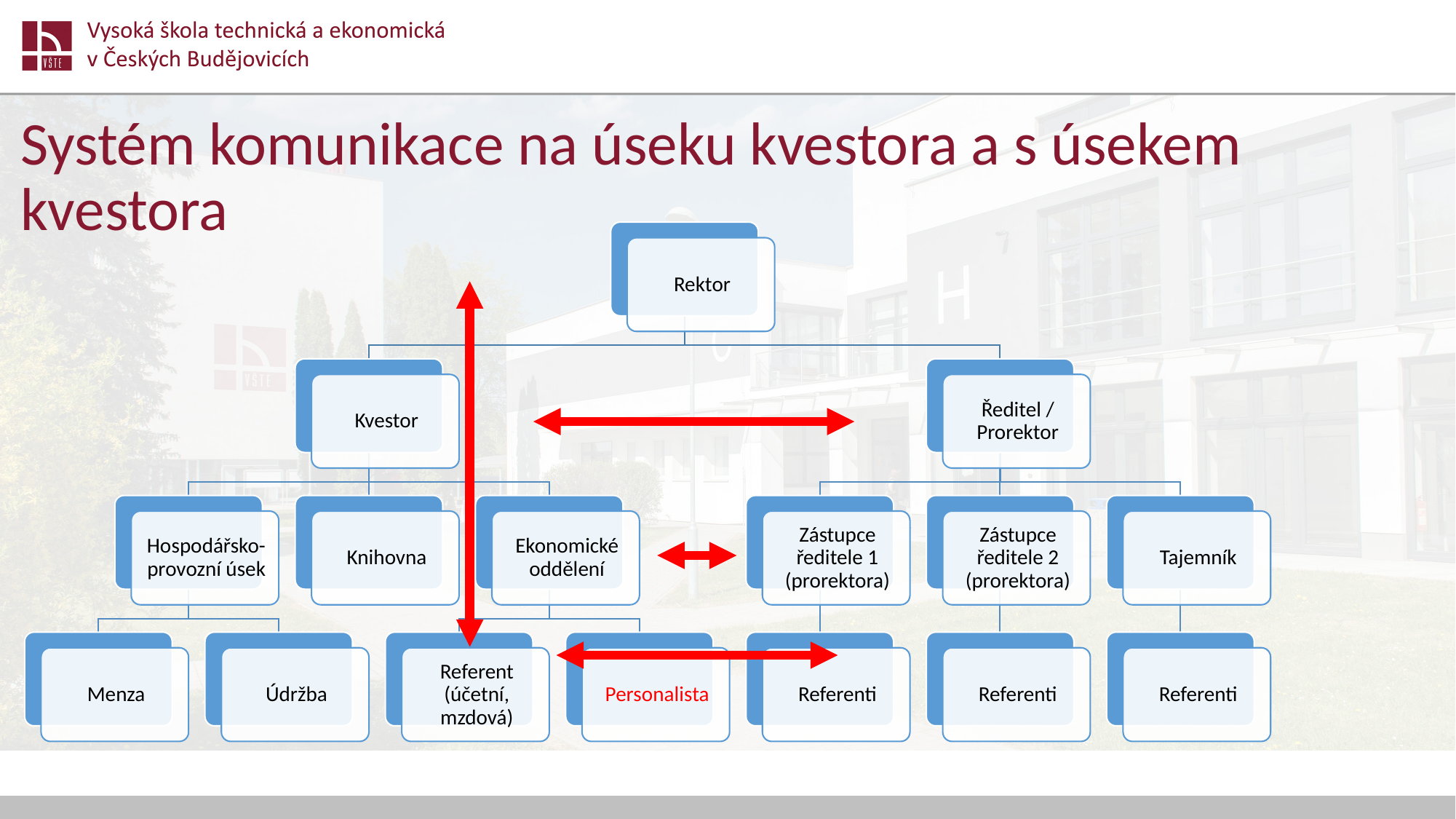

# Systém komunikace na úseku kvestora a s úsekem kvestora
Rektor
Kvestor
Hospodářsko-provozní úsek
Menza
Údržba
Knihovna
Ekonomické oddělení
Referent (účetní, mzdová)
Personalista
Ředitel / Prorektor
Zástupce ředitele 1 (prorektora)
Referenti
Zástupce ředitele 2 (prorektora)
Referenti
Tajemník
Referenti